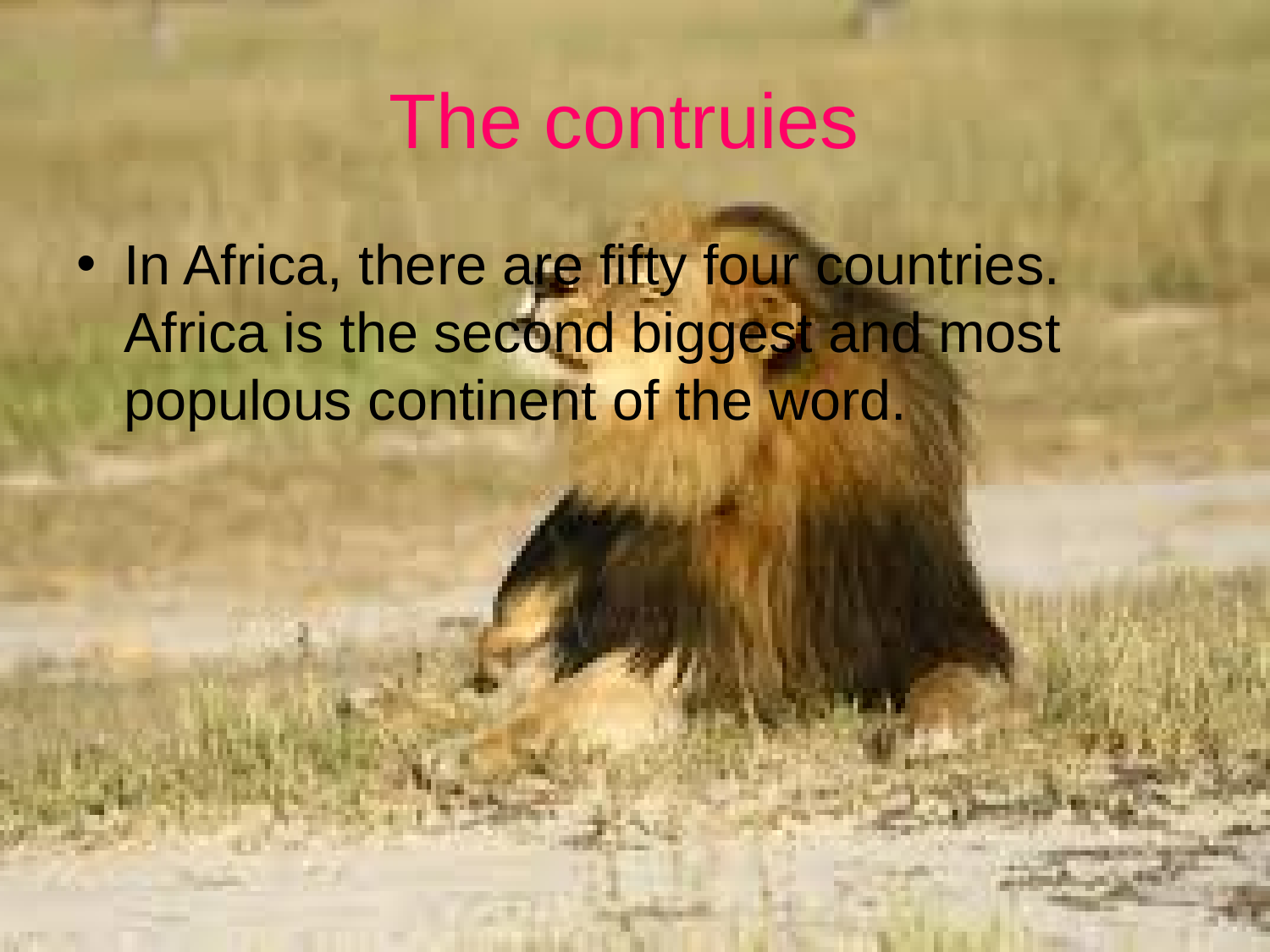

# The contruies
In Africa, there are fifty four countries. Africa is the second biggest and most populous continent of the word.